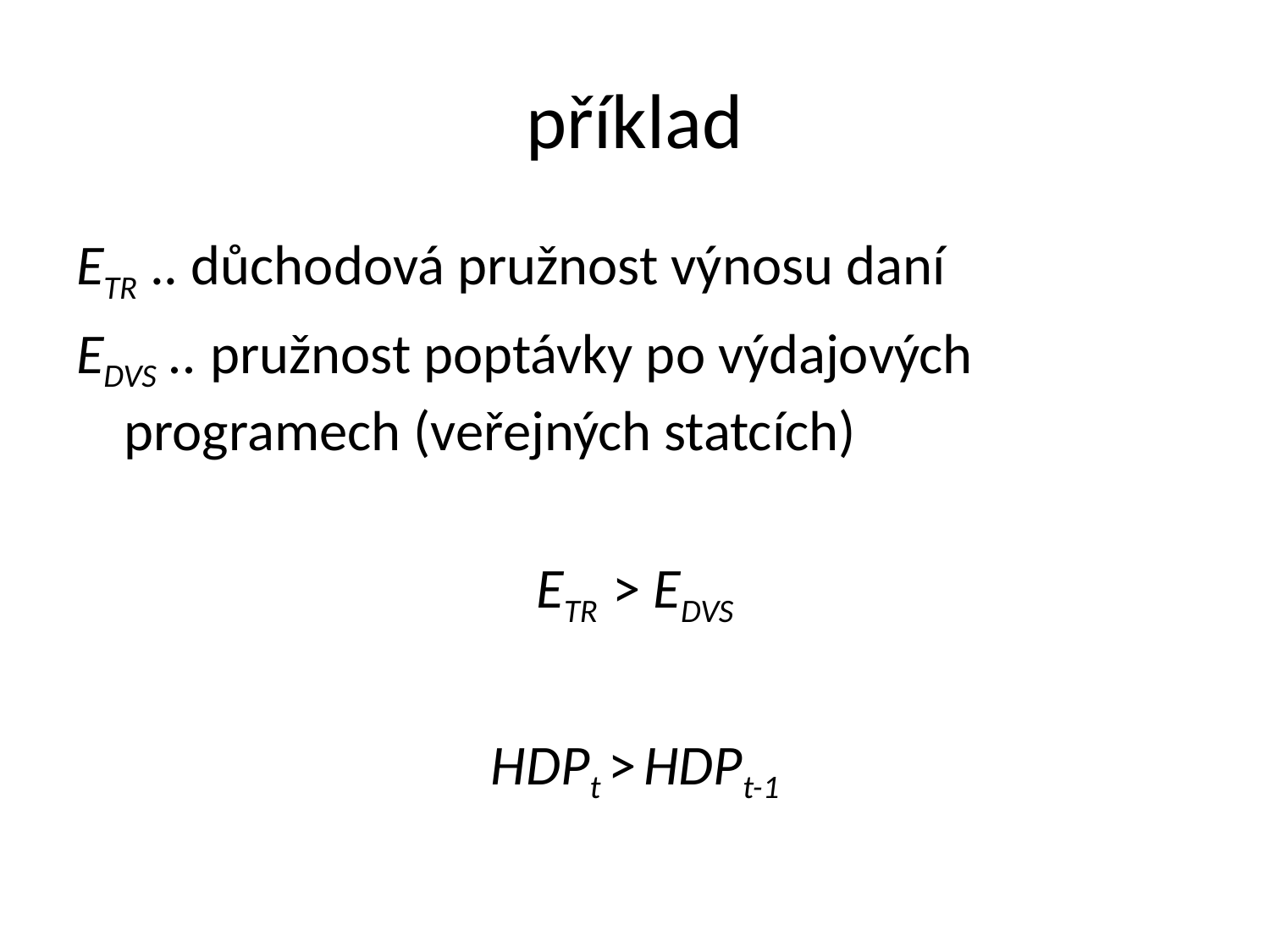

# příklad
ETR .. důchodová pružnost výnosu daní
EDVS .. pružnost poptávky po výdajových programech (veřejných statcích)

ETR  > EDVS

HDPt > HDPt-1